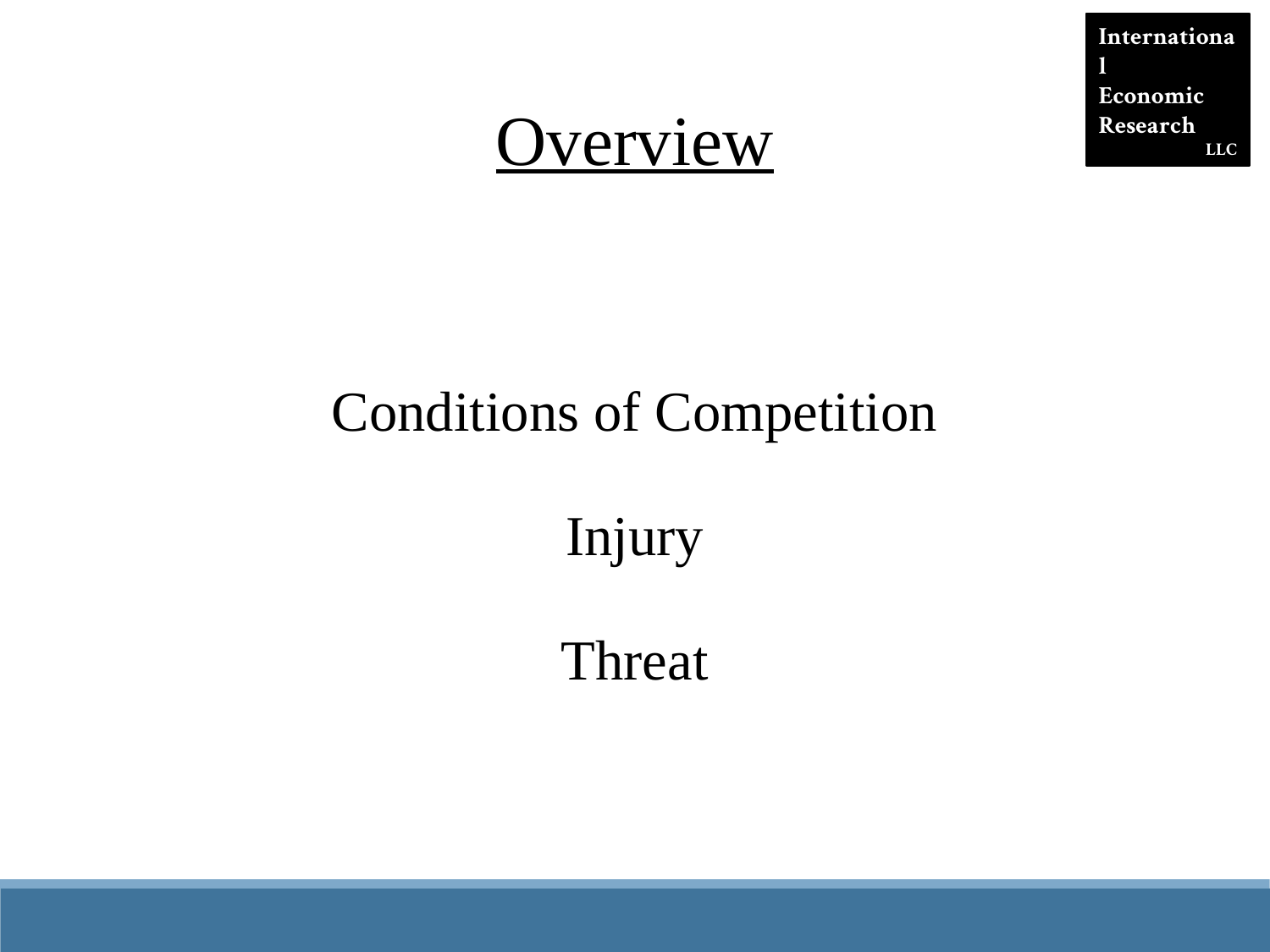

# Overview

Conditions of Competition
Injury
Threat

2